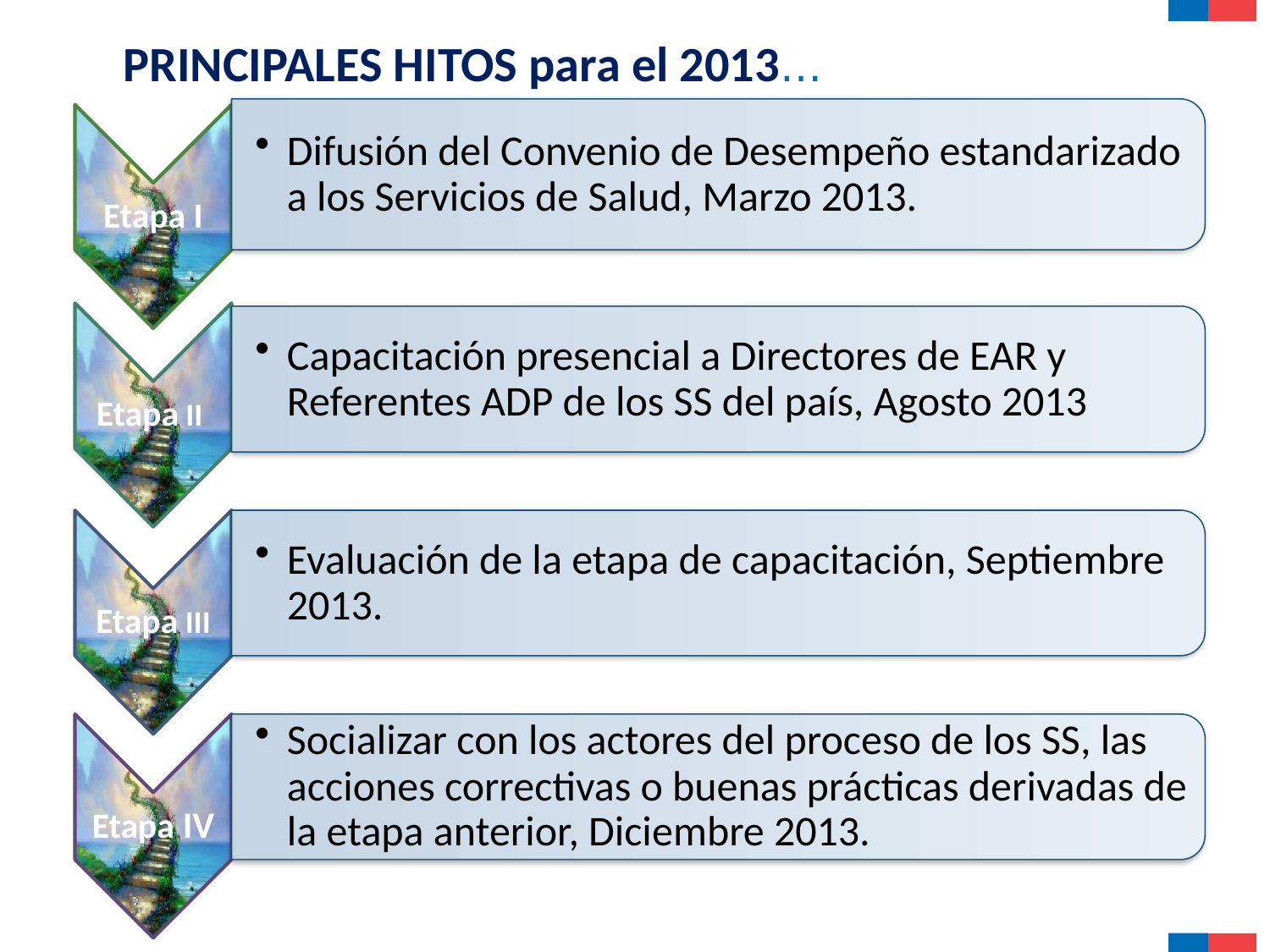

PRINCIPALES HITOS para el 2013…
Etapa I
Difusión del Convenio de Desempeño estandarizado a los Servicios de Salud, Marzo 2013.
Etapa II
Capacitación presencial a Directores de EAR y  Referentes ADP de los SS del país, Agosto 2013
Etapa III
Evaluación de la etapa de capacitación, Septiembre 2013.
Etapa IV
Socializar con los actores del proceso de los SS, las acciones correctivas o buenas prácticas derivadas de la etapa anterior, Diciembre 2013.